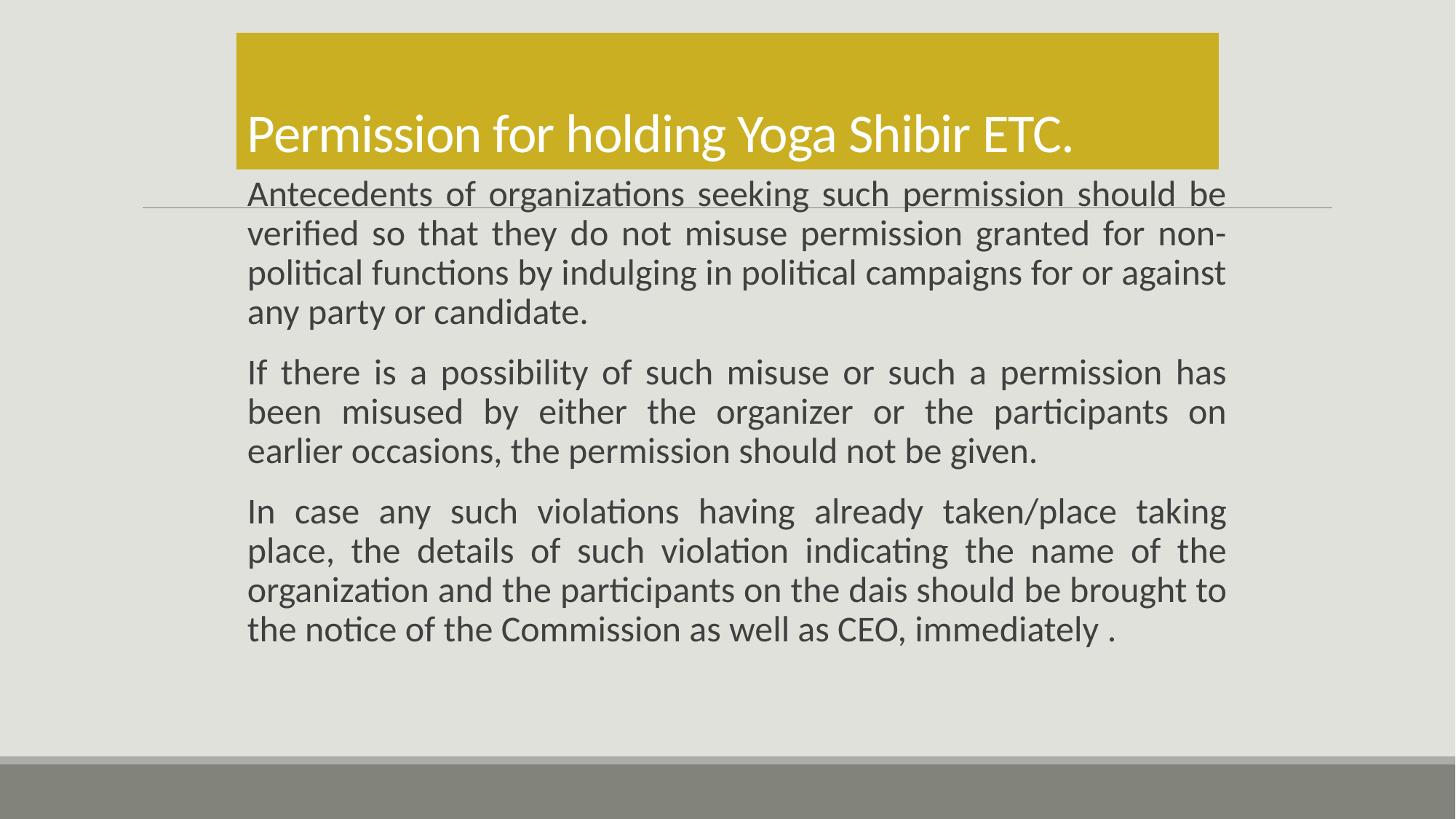

# Permission for holding Yoga Shibir ETC.
Antecedents of organizations seeking such permission should be verified so that they do not misuse permission granted for non-political functions by indulging in political campaigns for or against any party or candidate.
If there is a possibility of such misuse or such a permission has been misused by either the organizer or the participants on earlier occasions, the permission should not be given.
In case any such violations having already taken/place taking place, the details of such violation indicating the name of the organization and the participants on the dais should be brought to the notice of the Commission as well as CEO, immediately .